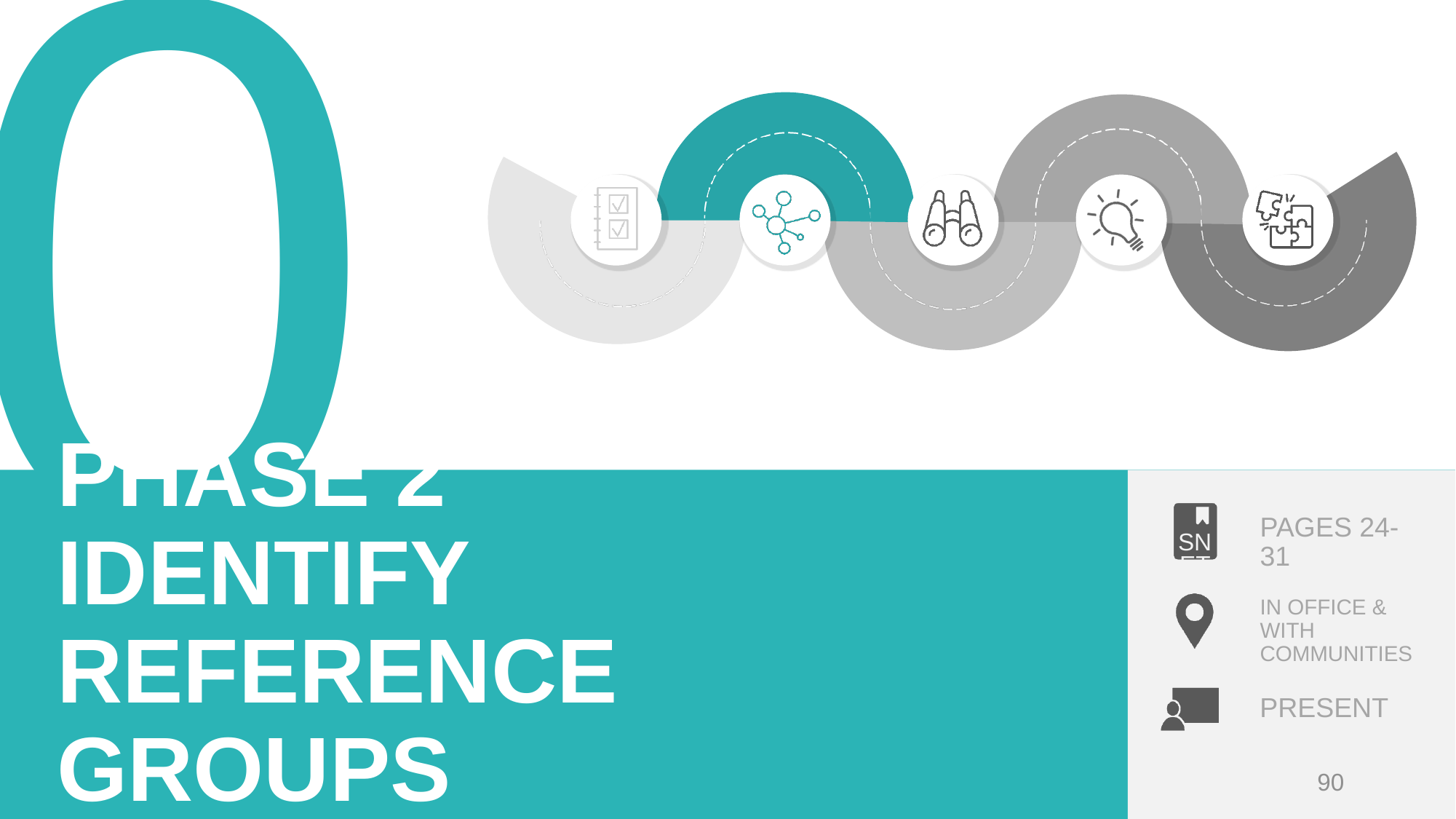

# PHASE 2 IDENTIFY REFERENCE GROUPS
PAGES 24-31
IN OFFICE &
WITH COMMUNITIES
90